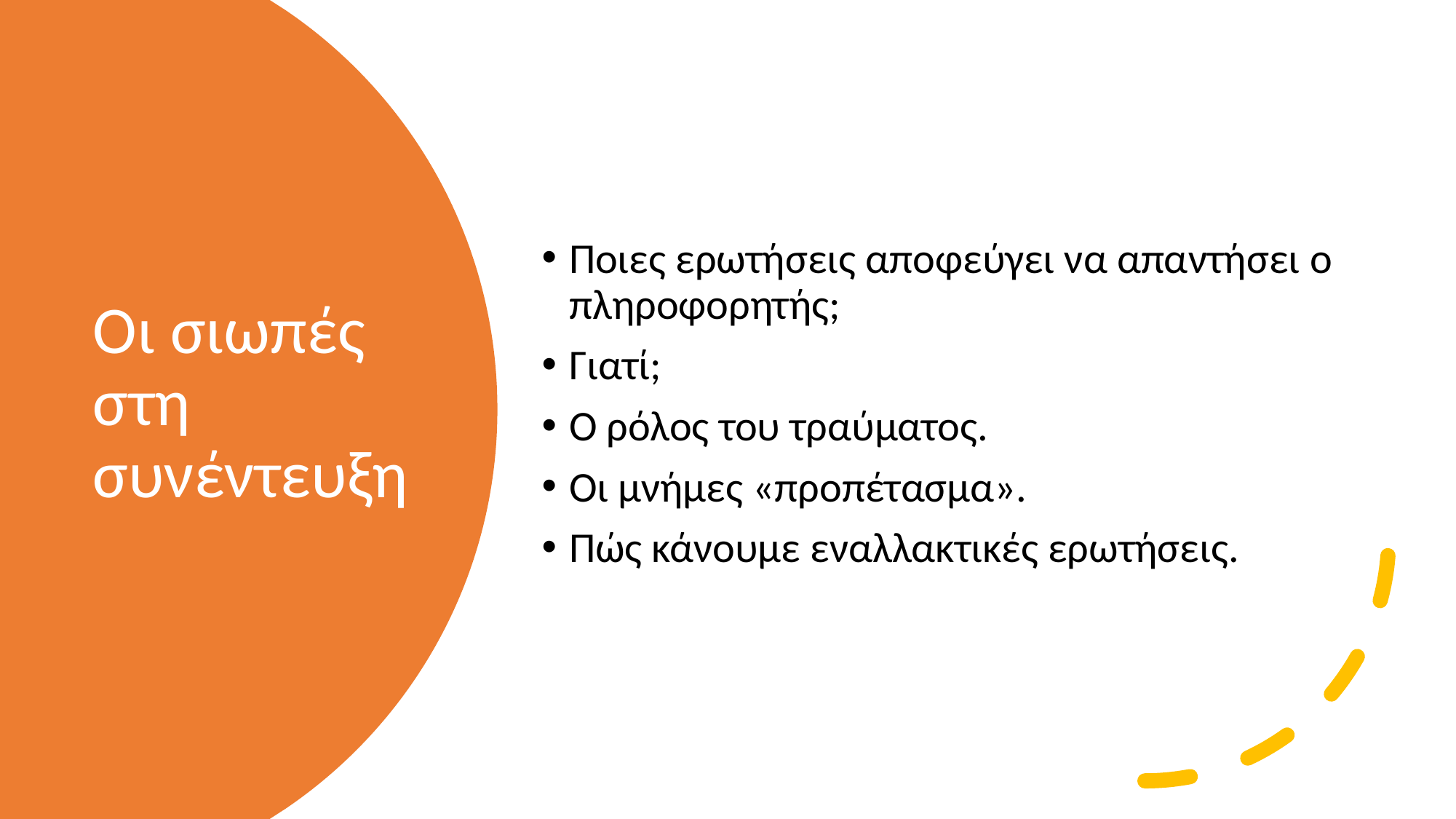

Ποιες ερωτήσεις αποφεύγει να απαντήσει ο πληροφορητής;
Γιατί;
Ο ρόλος του τραύματος.
Οι μνήμες «προπέτασμα».
Πώς κάνουμε εναλλακτικές ερωτήσεις.
# Οι σιωπές στη συνέντευξη